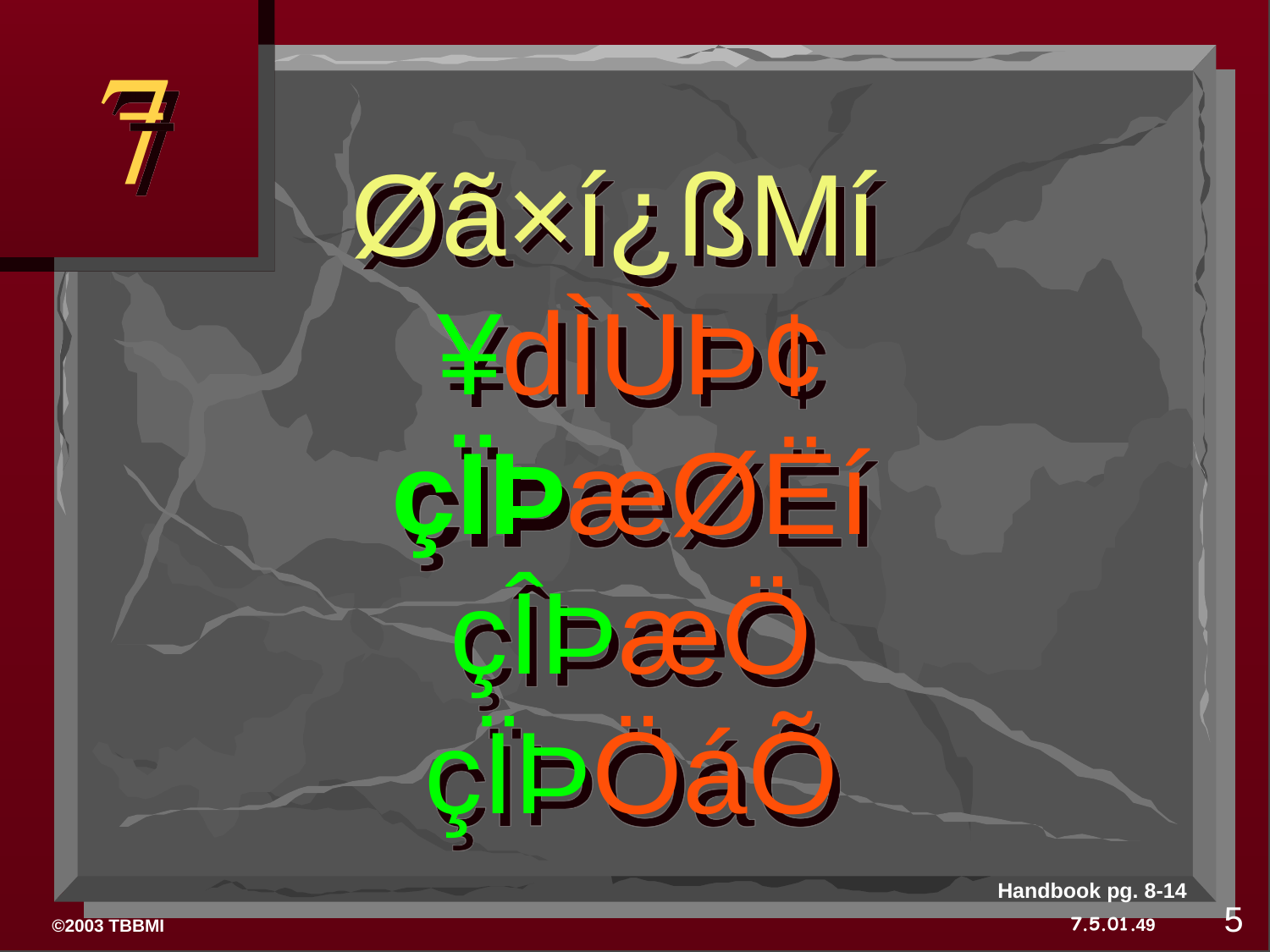

7

Øã×í¿ßMí
¥dÌÙÞ¢
çÏÞæØËí
çÎÞæÖ
çÏÞÖáÕ

Handbook pg. 8-14
5

49